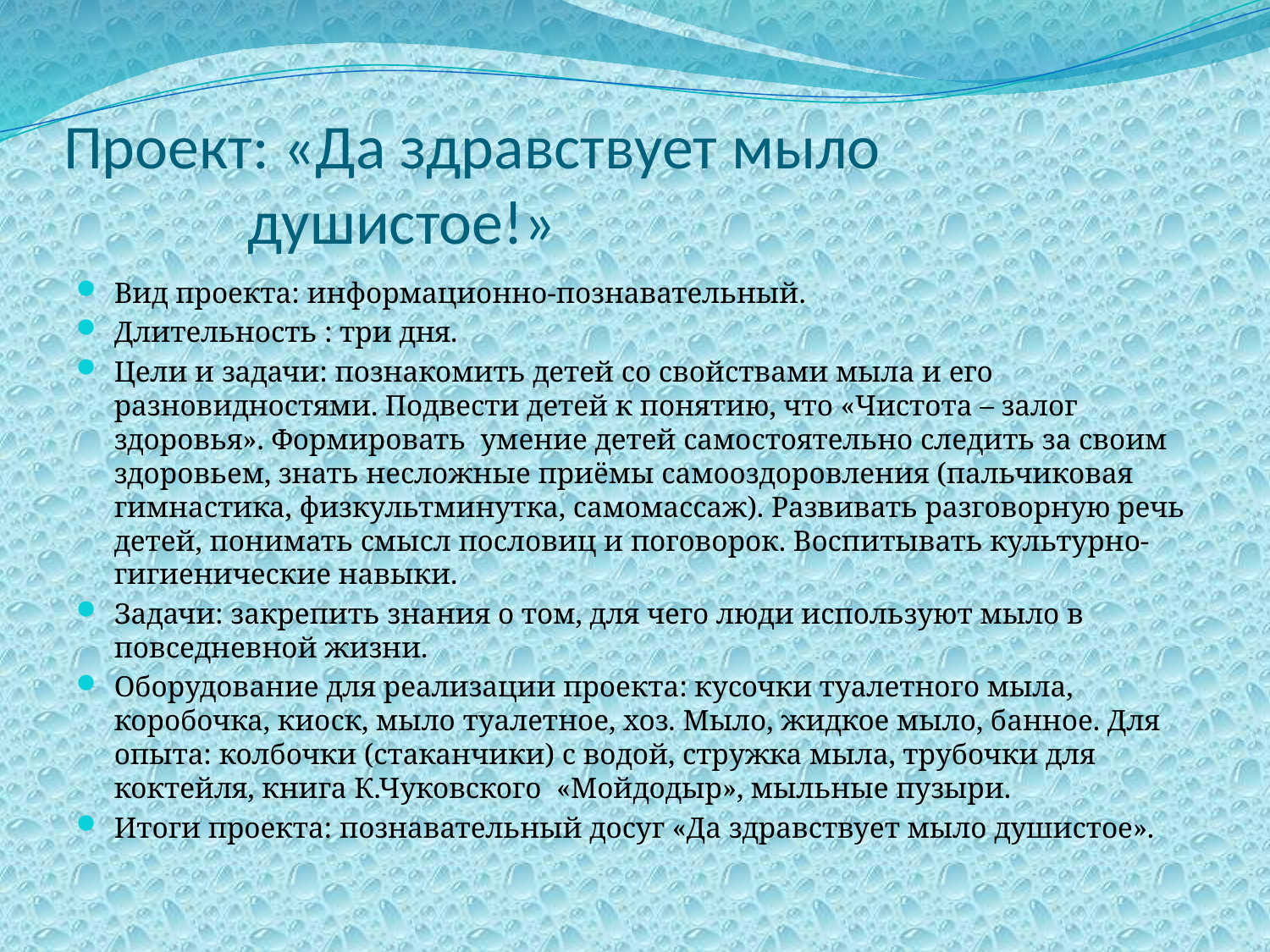

# Проект: «Да здравствует мыло                                    душистое!»
Вид проекта: информационно-познавательный.
Длительность : три дня.
Цели и задачи: познакомить детей со свойствами мыла и его разновидностями. Подвести детей к понятию, что «Чистота – залог здоровья». Формировать  умение детей самостоятельно следить за своим здоровьем, знать несложные приёмы самооздоровления (пальчиковая гимнастика, физкультминутка, самомассаж). Развивать разговорную речь детей, понимать смысл пословиц и поговорок. Воспитывать культурно-гигиенические навыки.
Задачи: закрепить знания о том, для чего люди используют мыло в повседневной жизни.
Оборудование для реализации проекта: кусочки туалетного мыла, коробочка, киоск, мыло туалетное, хоз. Мыло, жидкое мыло, банное. Для опыта: колбочки (стаканчики) с водой, стружка мыла, трубочки для коктейля, книга К.Чуковского  «Мойдодыр», мыльные пузыри.
Итоги проекта: познавательный досуг «Да здравствует мыло душистое».